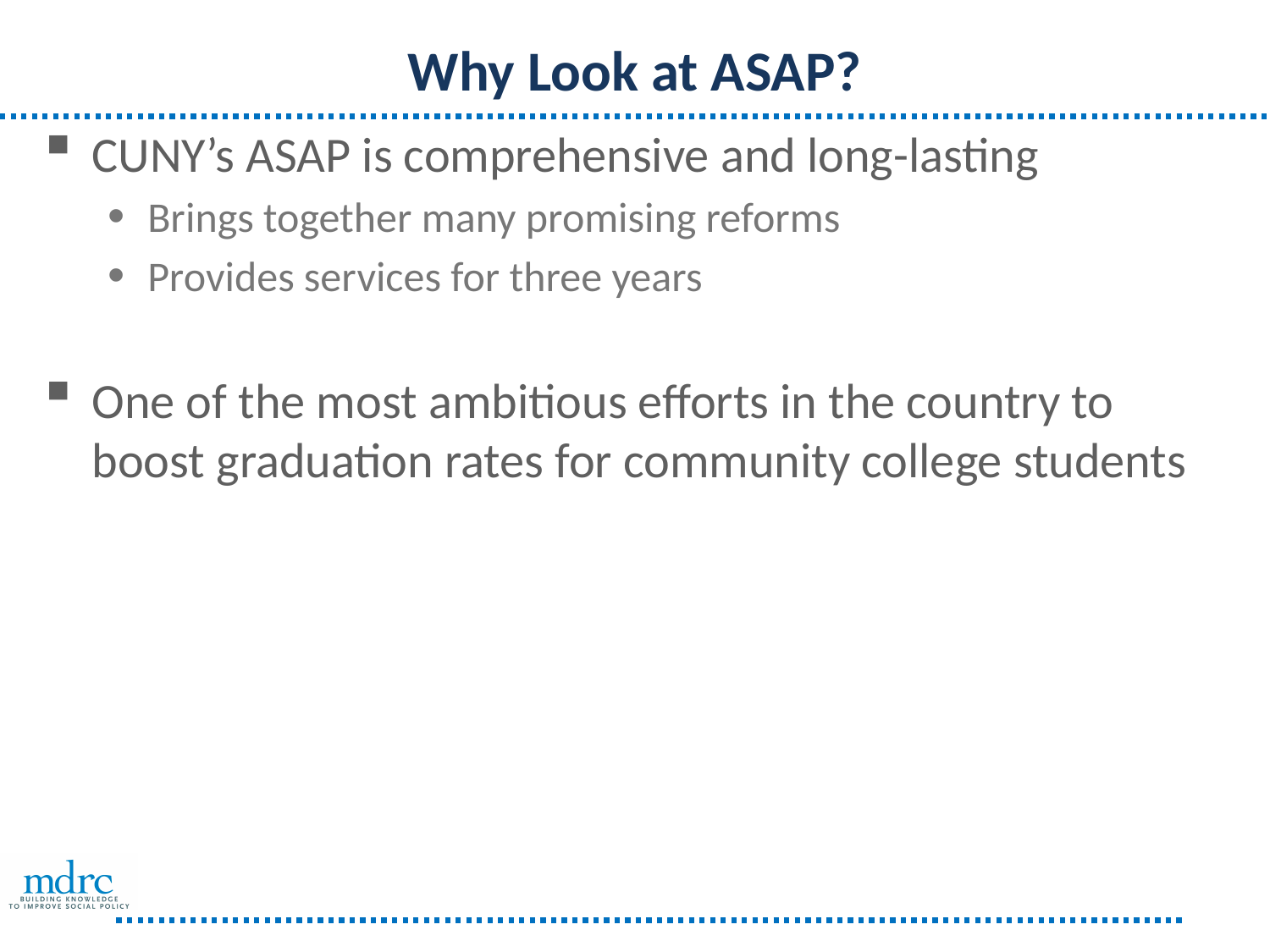

# Why Look at ASAP?
CUNY’s ASAP is comprehensive and long-lasting
Brings together many promising reforms
Provides services for three years

One of the most ambitious efforts in the country to boost graduation rates for community college students